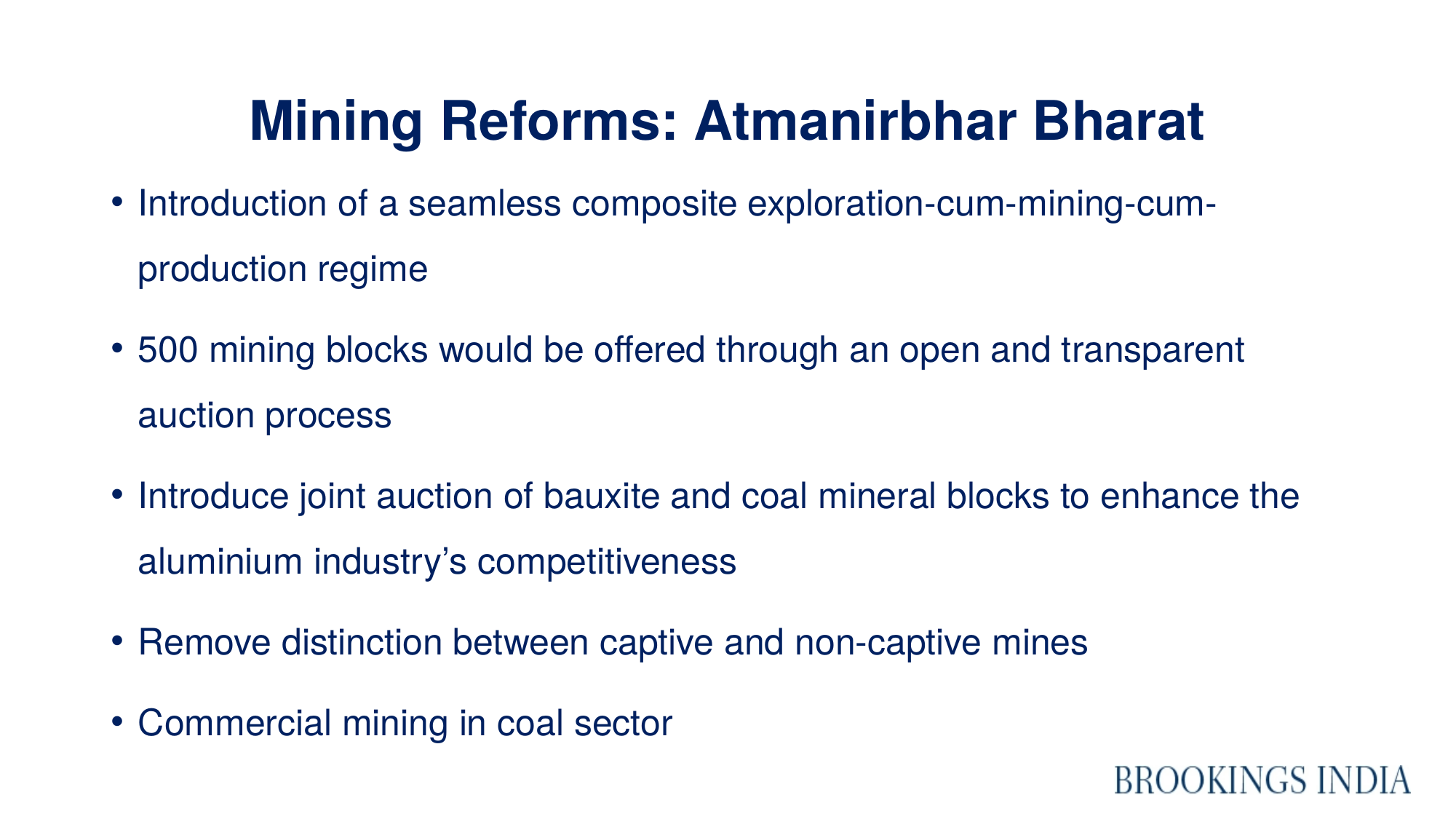

# Mining Reforms: Atmanirbhar Bharat
Introduction of a seamless composite exploration-cum-mining-cum-production regime
500 mining blocks would be offered through an open and transparent auction process
Introduce joint auction of bauxite and coal mineral blocks to enhance the aluminium industry’s competitiveness
Remove distinction between captive and non-captive mines
Commercial mining in coal sector